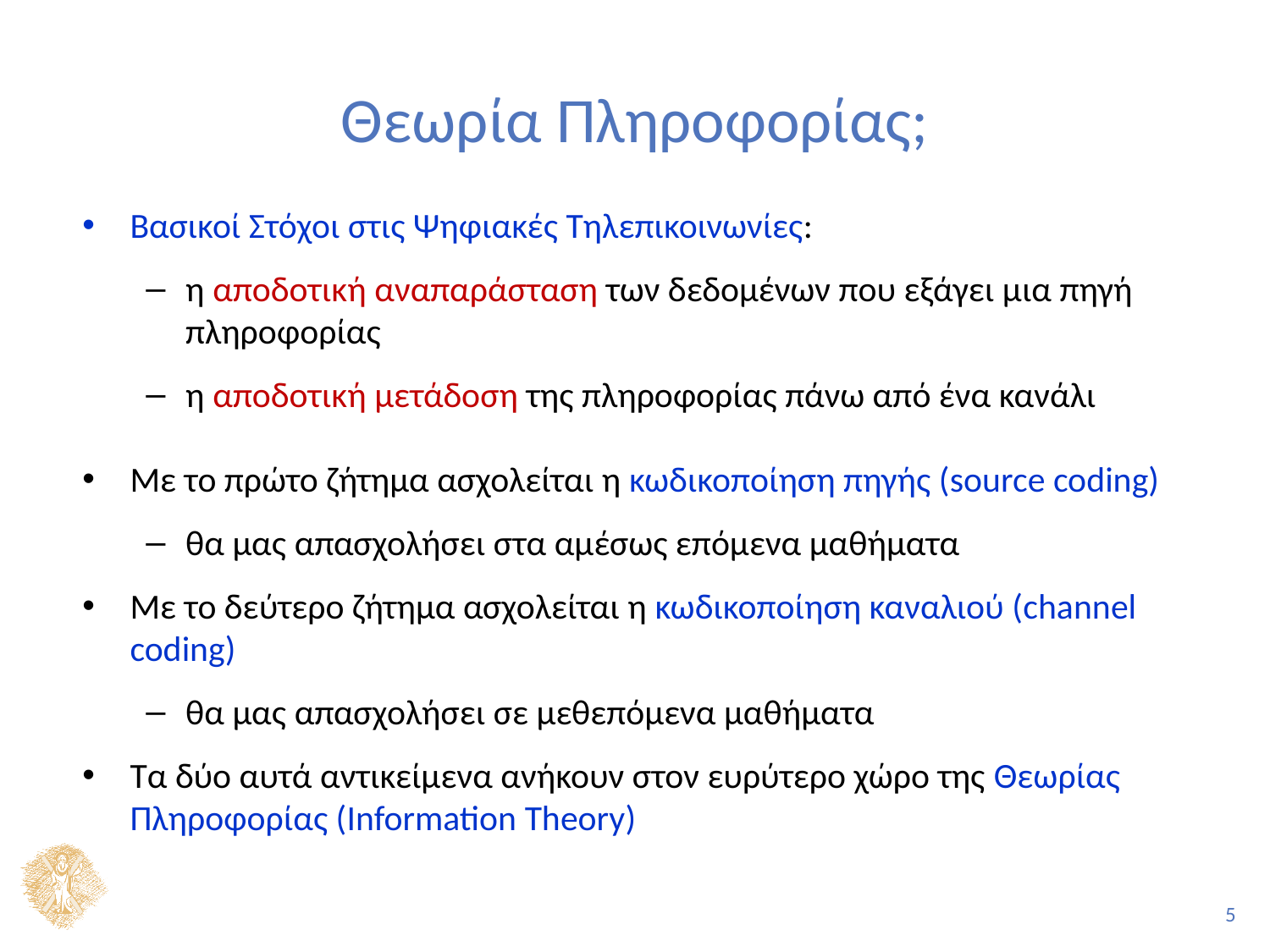

# Θεωρία Πληροφορίας;
Βασικοί Στόχοι στις Ψηφιακές Τηλεπικοινωνίες:
η αποδοτική αναπαράσταση των δεδομένων που εξάγει μια πηγή πληροφορίας
η αποδοτική μετάδοση της πληροφορίας πάνω από ένα κανάλι
Με το πρώτο ζήτημα ασχολείται η κωδικοποίηση πηγής (source coding)
θα μας απασχολήσει στα αμέσως επόμενα μαθήματα
Με το δεύτερο ζήτημα ασχολείται η κωδικοποίηση καναλιού (channel coding)
θα μας απασχολήσει σε μεθεπόμενα μαθήματα
Τα δύο αυτά αντικείμενα ανήκουν στον ευρύτερο χώρο της Θεωρίας Πληροφορίας (Ιnformation Τheory)